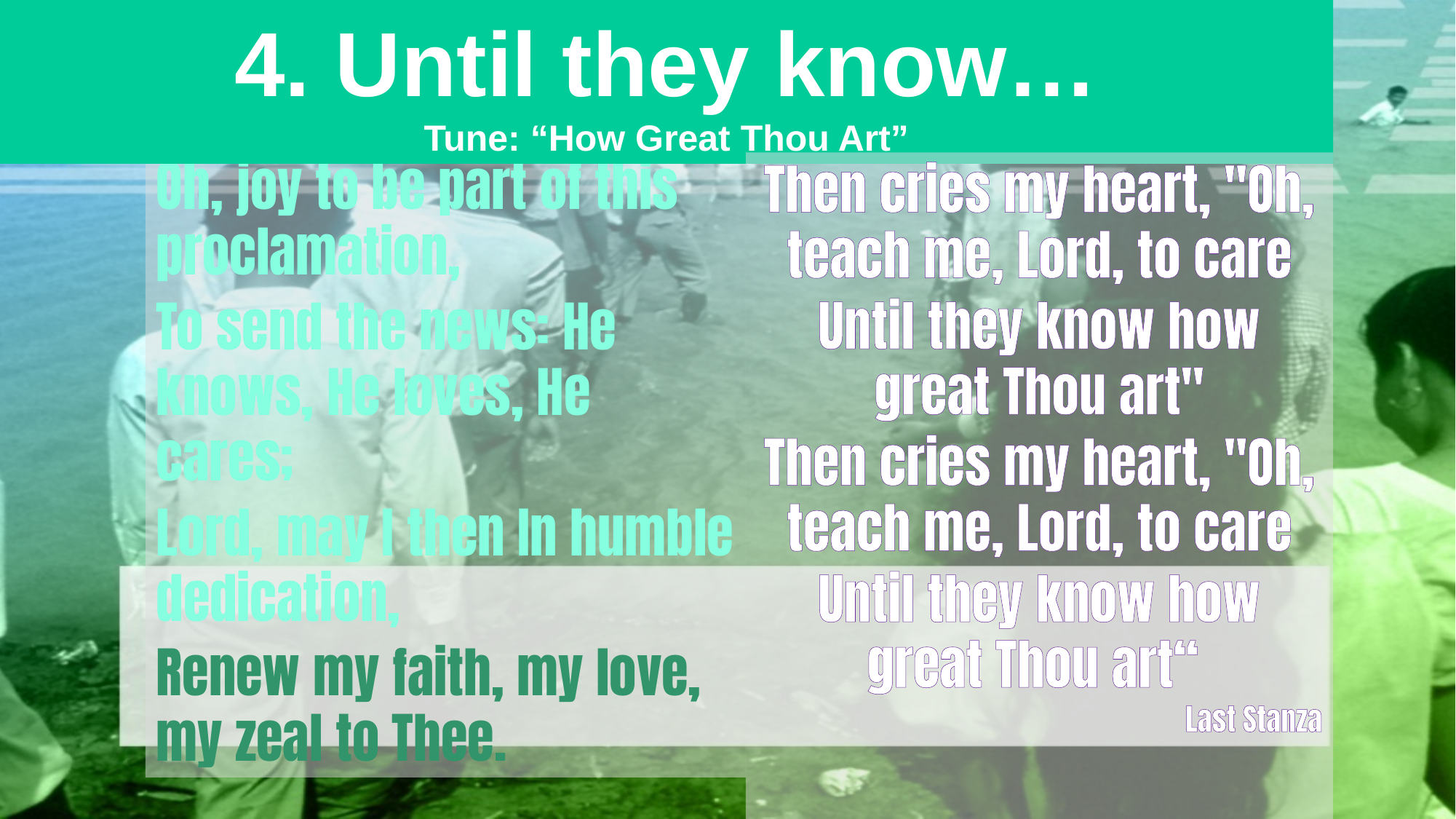

4. Until they know…
Tune: “How Great Thou Art”

“EMBRACING THE WORLD”
Oh, joy to be part of this proclamation,
To send the news: He knows, He loves, He cares;
Lord, may I then In humble dedication,
Renew my faith, my love, my zeal to Thee.
Then cries my heart, "Oh, teach me, Lord, to care
Until they know how great Thou art"
Then cries my heart, "Oh, teach me, Lord, to care
Until they know how great Thou art“
Last Stanza